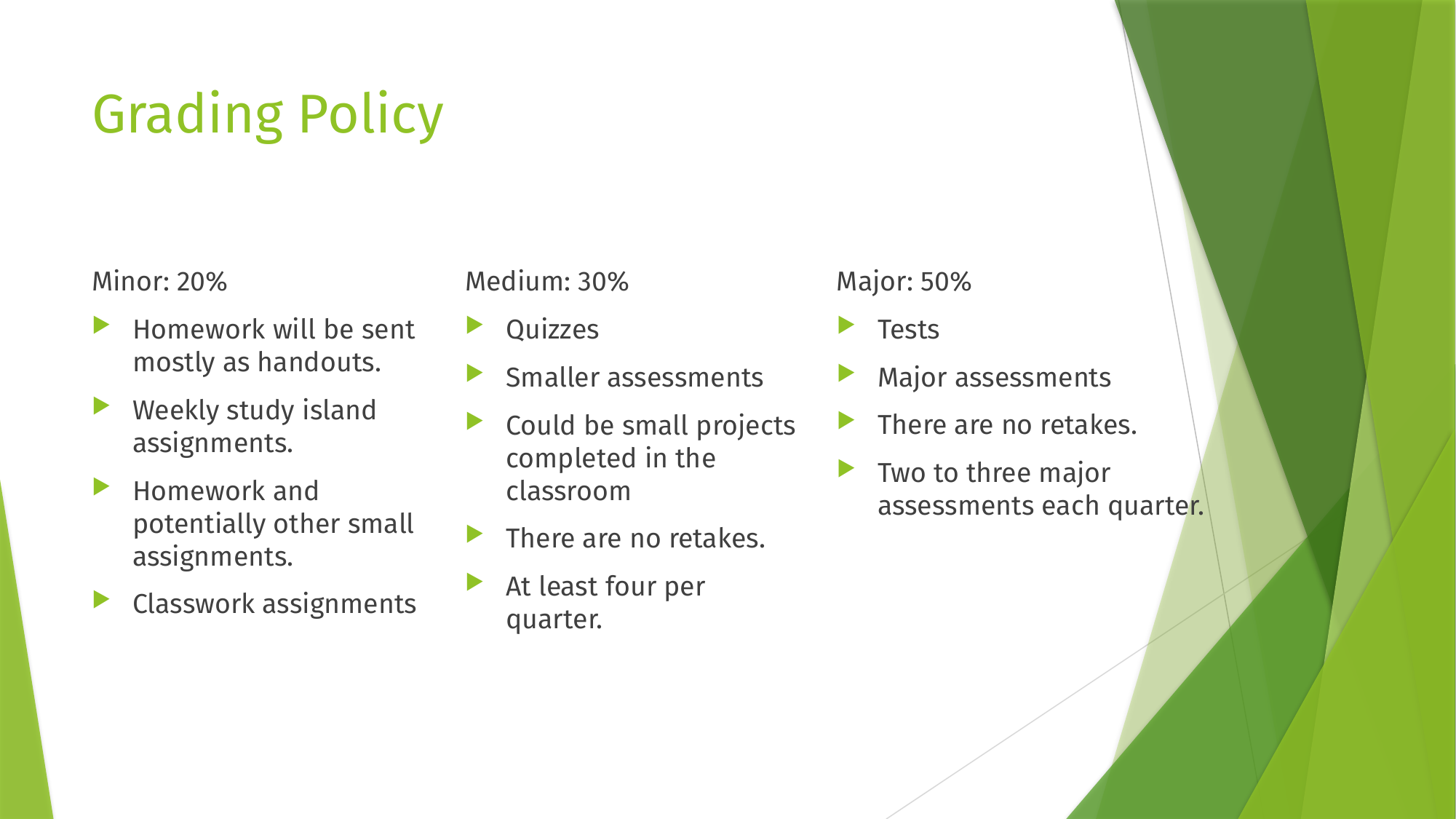

# Grading Policy
Minor: 20%
Homework will be sent mostly as handouts.
Weekly study island assignments.
Homework and potentially other small assignments.
Classwork assignments
Medium: 30%
Quizzes
Smaller assessments
Could be small projects completed in the classroom
There are no retakes.
At least four per quarter.

Major: 50%
Tests
Major assessments
There are no retakes.
Two to three major assessments each quarter.